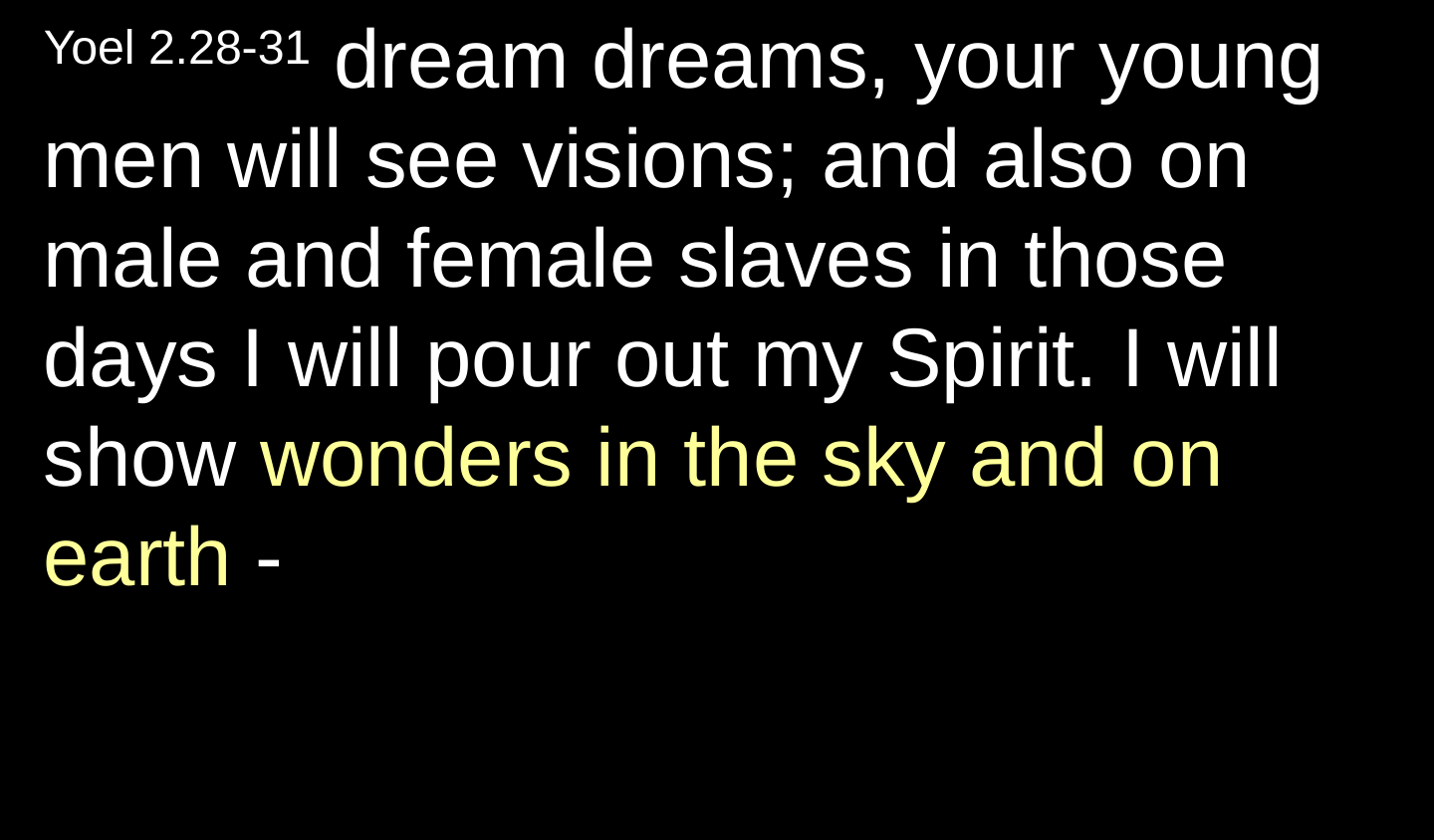

Yoel 2.28-31 dream dreams, your young men will see visions; and also on male and female slaves in those days I will pour out my Spirit. I will show wonders in the sky and on earth -